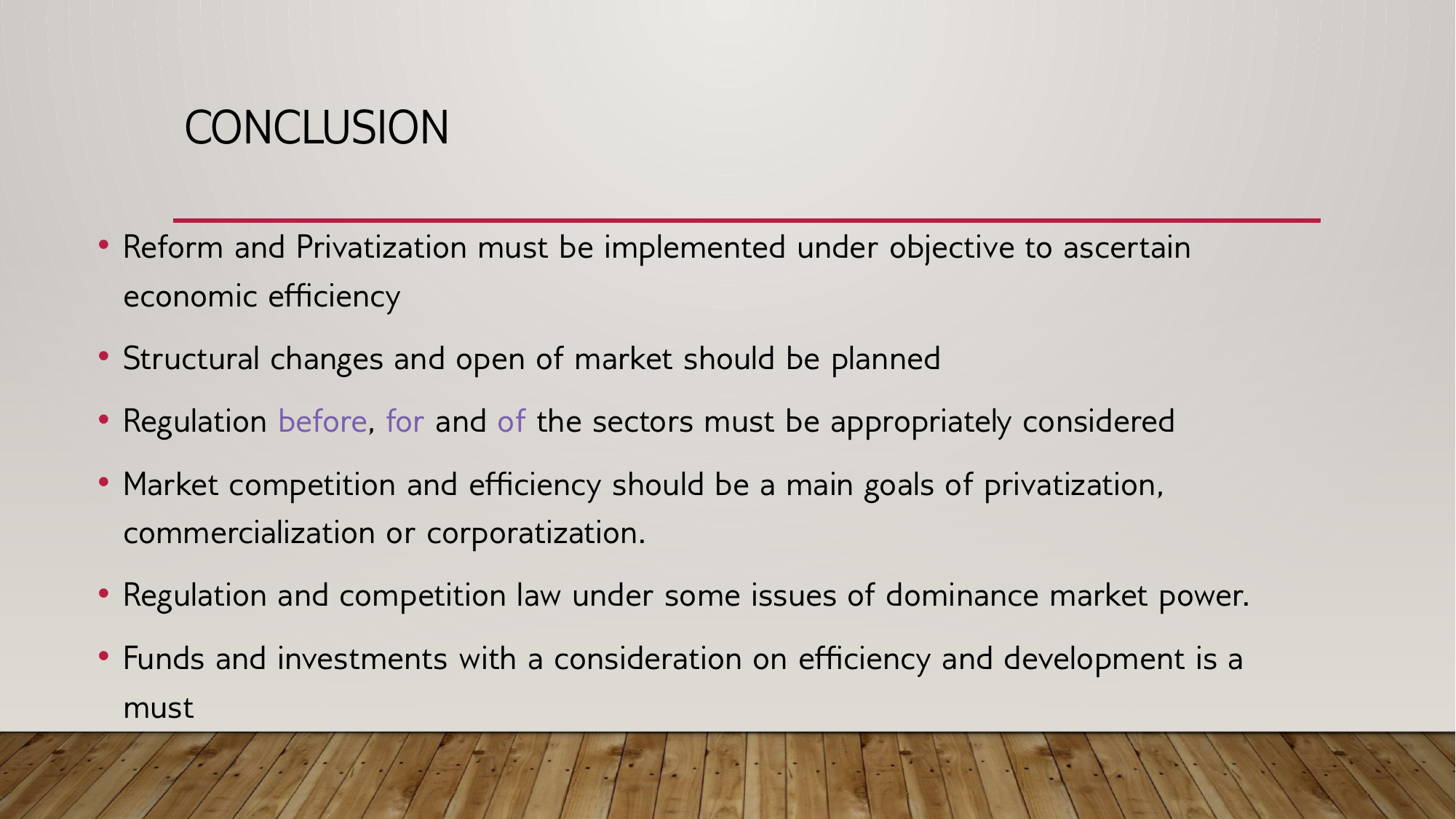

# Conclusion
Reform and Privatization must be implemented under objective to ascertain economic efficiency
Structural changes and open of market should be planned
Regulation before, for and of the sectors must be appropriately considered
Market competition and efficiency should be a main goals of privatization, commercialization or corporatization.
Regulation and competition law under some issues of dominance market power.
Funds and investments with a consideration on efficiency and development is a must